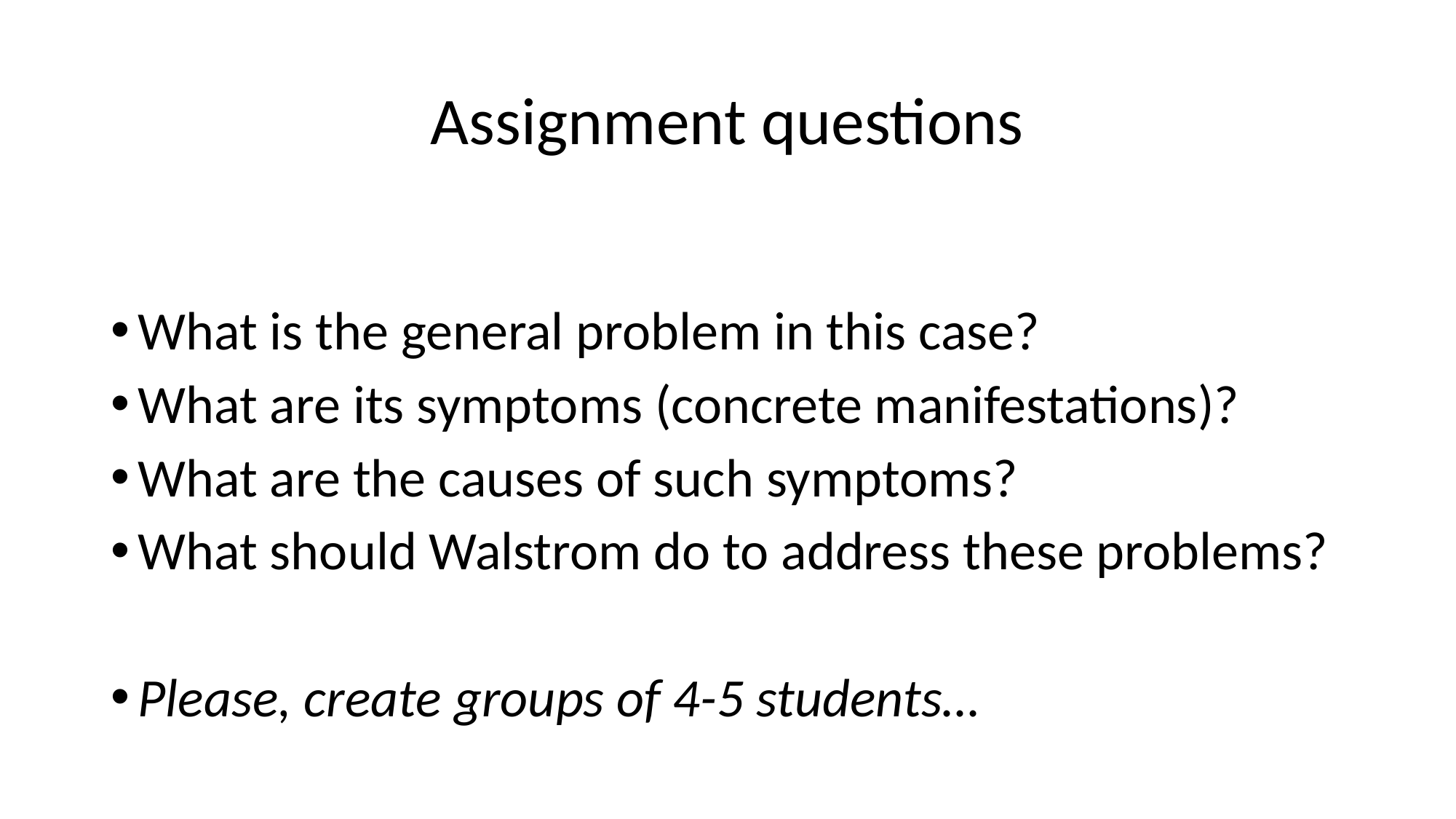

# Assignment questions

What is the general problem in this case?
What are its symptoms (concrete manifestations)?
What are the causes of such symptoms?
What should Walstrom do to address these problems?

Please, create groups of 4-5 students…